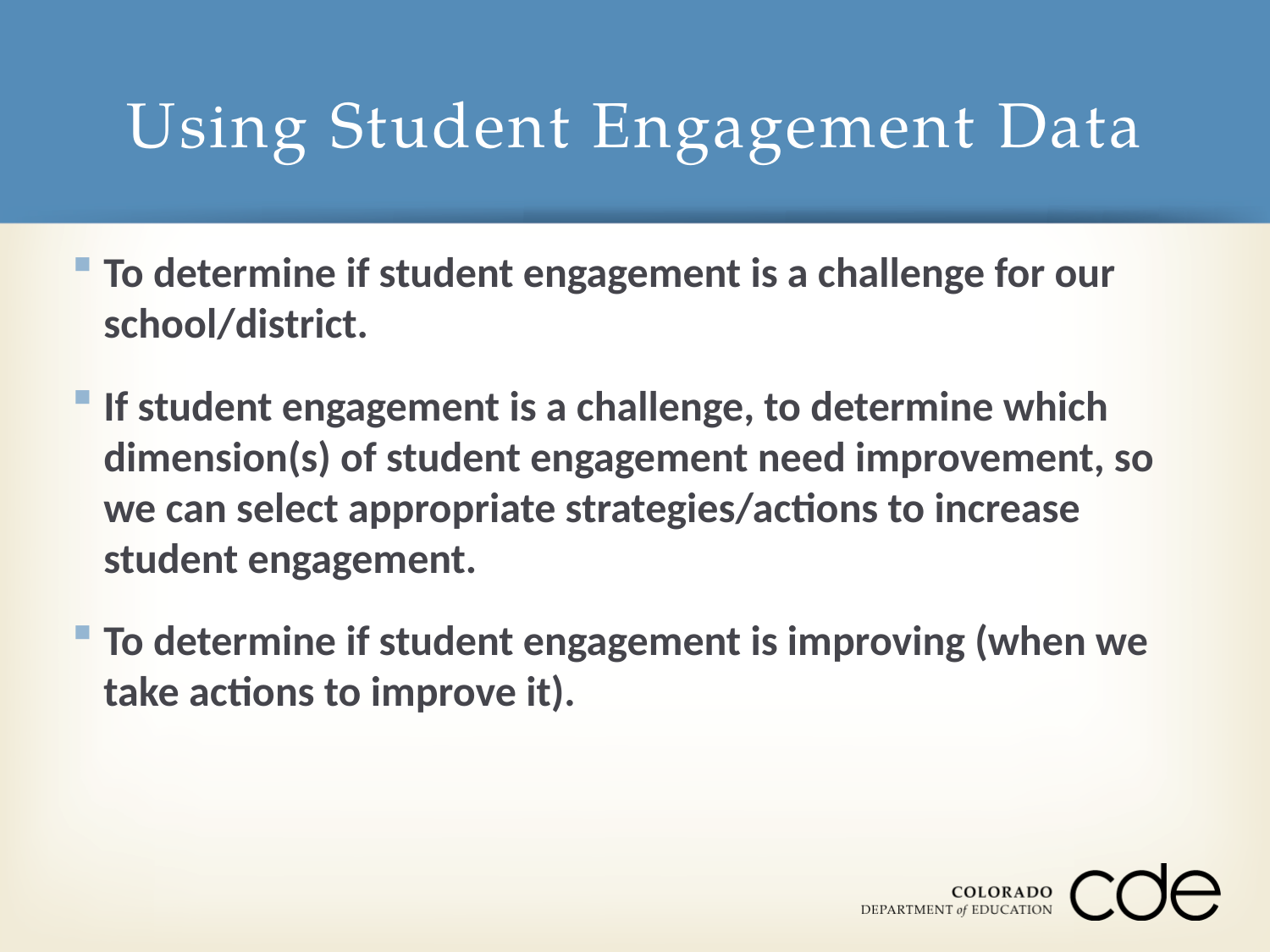

# Using Student Engagement Data
To determine if student engagement is a challenge for our school/district.
If student engagement is a challenge, to determine which dimension(s) of student engagement need improvement, so we can select appropriate strategies/actions to increase student engagement.
To determine if student engagement is improving (when we take actions to improve it).